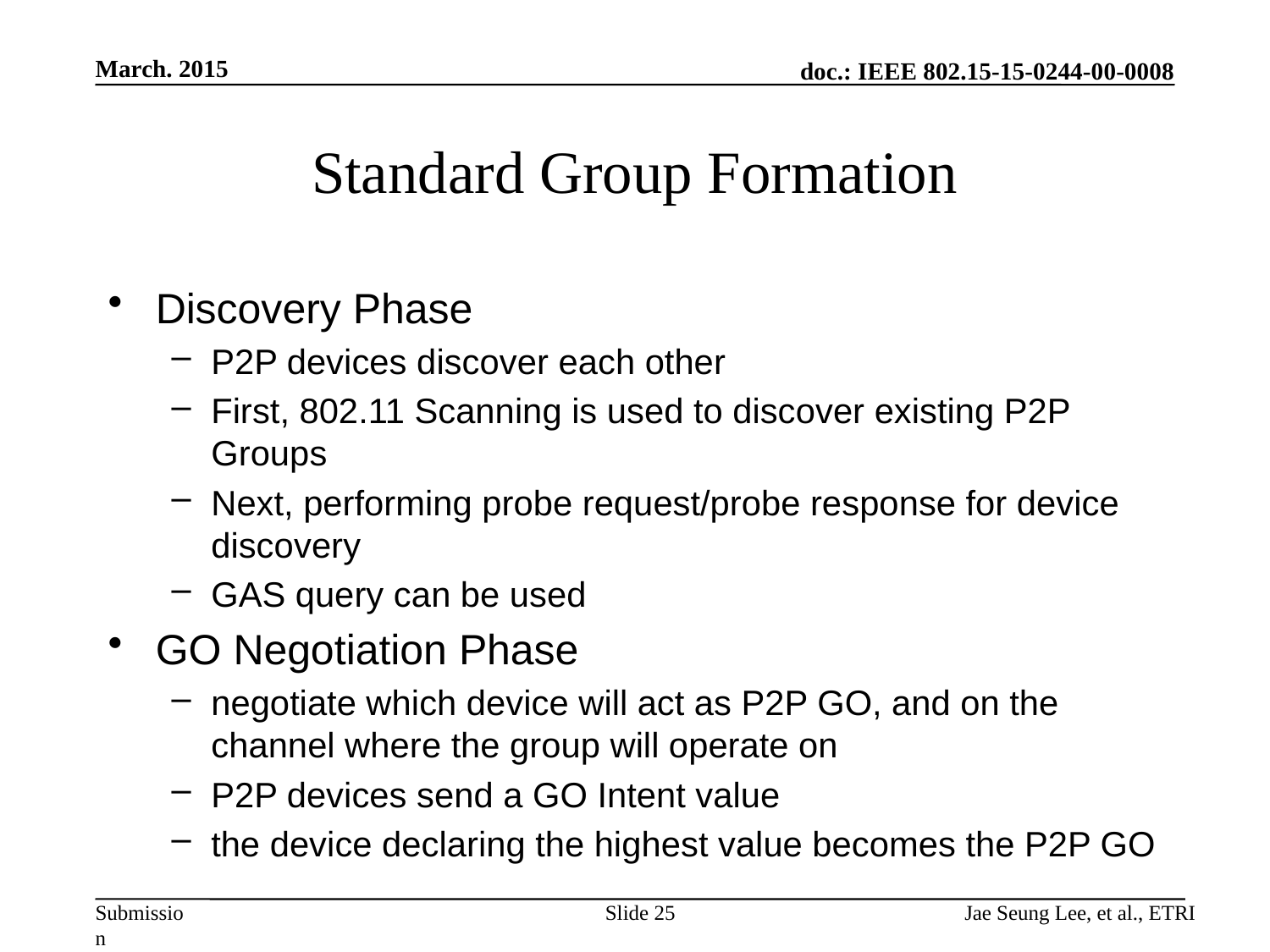

March. 2015
# Standard Group Formation

Discovery Phase
P2P devices discover each other
First, 802.11 Scanning is used to discover existing P2P Groups
Next, performing probe request/probe response for device discovery
GAS query can be used
GO Negotiation Phase
negotiate which device will act as P2P GO, and on the channel where the group will operate on
P2P devices send a GO Intent value
the device declaring the highest value becomes the P2P GO

Slide 25
Jae Seung Lee, et al., ETRI